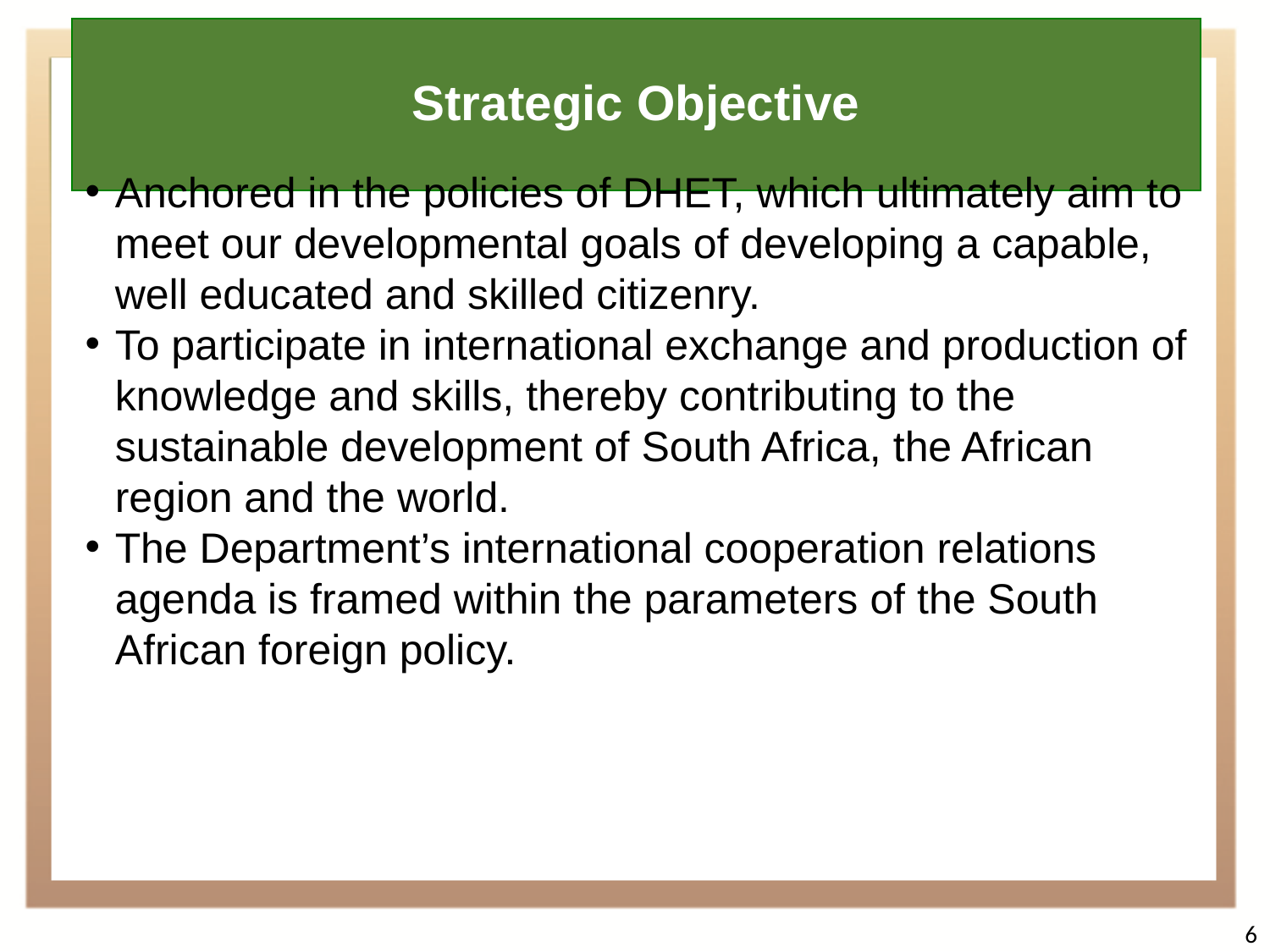

Strategic Objective
Anchored in the policies of DHET, which ultimately aim to meet our developmental goals of developing a capable, well educated and skilled citizenry.
To participate in international exchange and production of knowledge and skills, thereby contributing to the sustainable development of South Africa, the African region and the world.
The Department’s international cooperation relations agenda is framed within the parameters of the South African foreign policy.

6